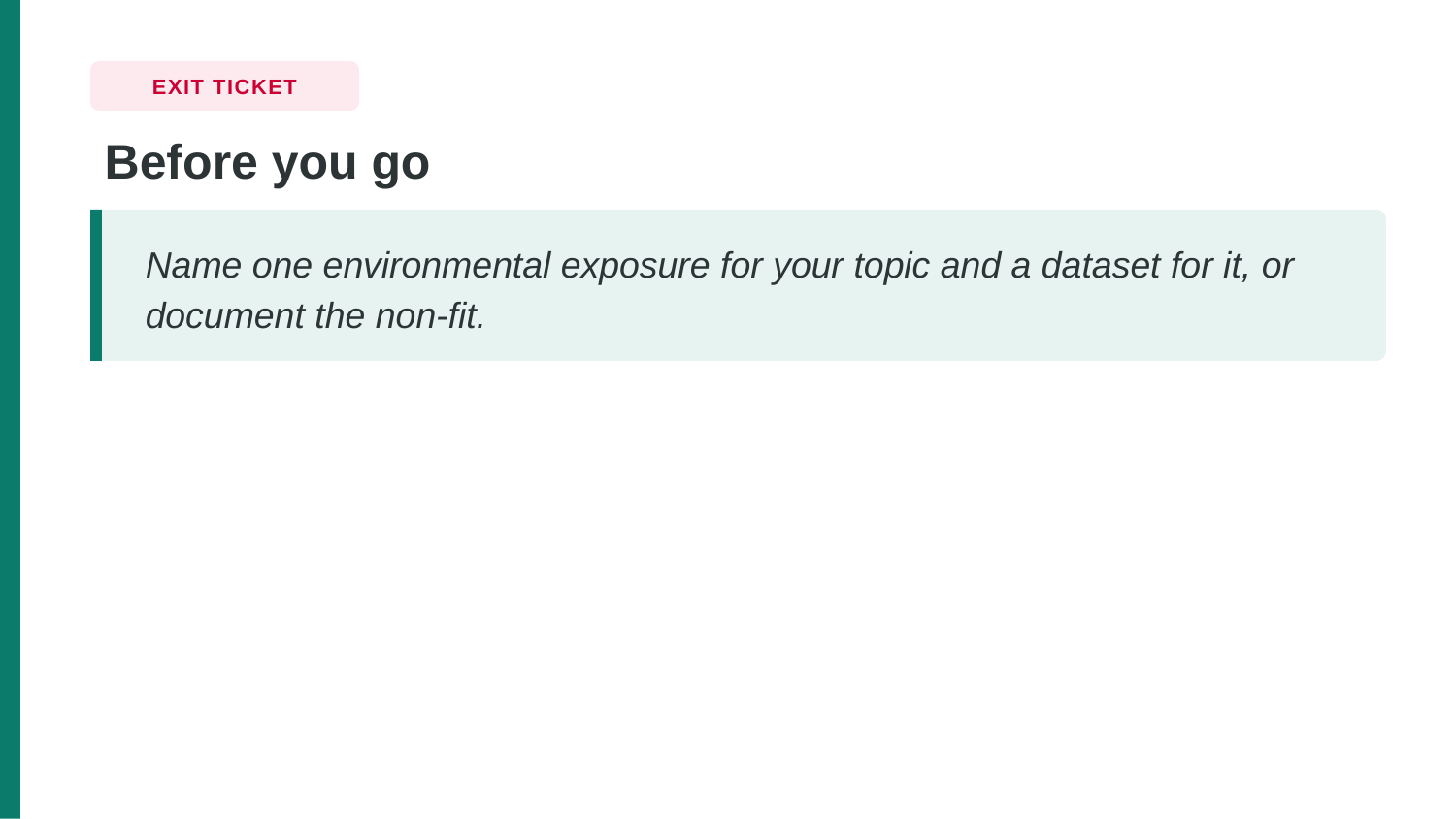

EXIT TICKET
Before you go

Name one environmental exposure for your topic and a dataset for it, or document the non-fit.